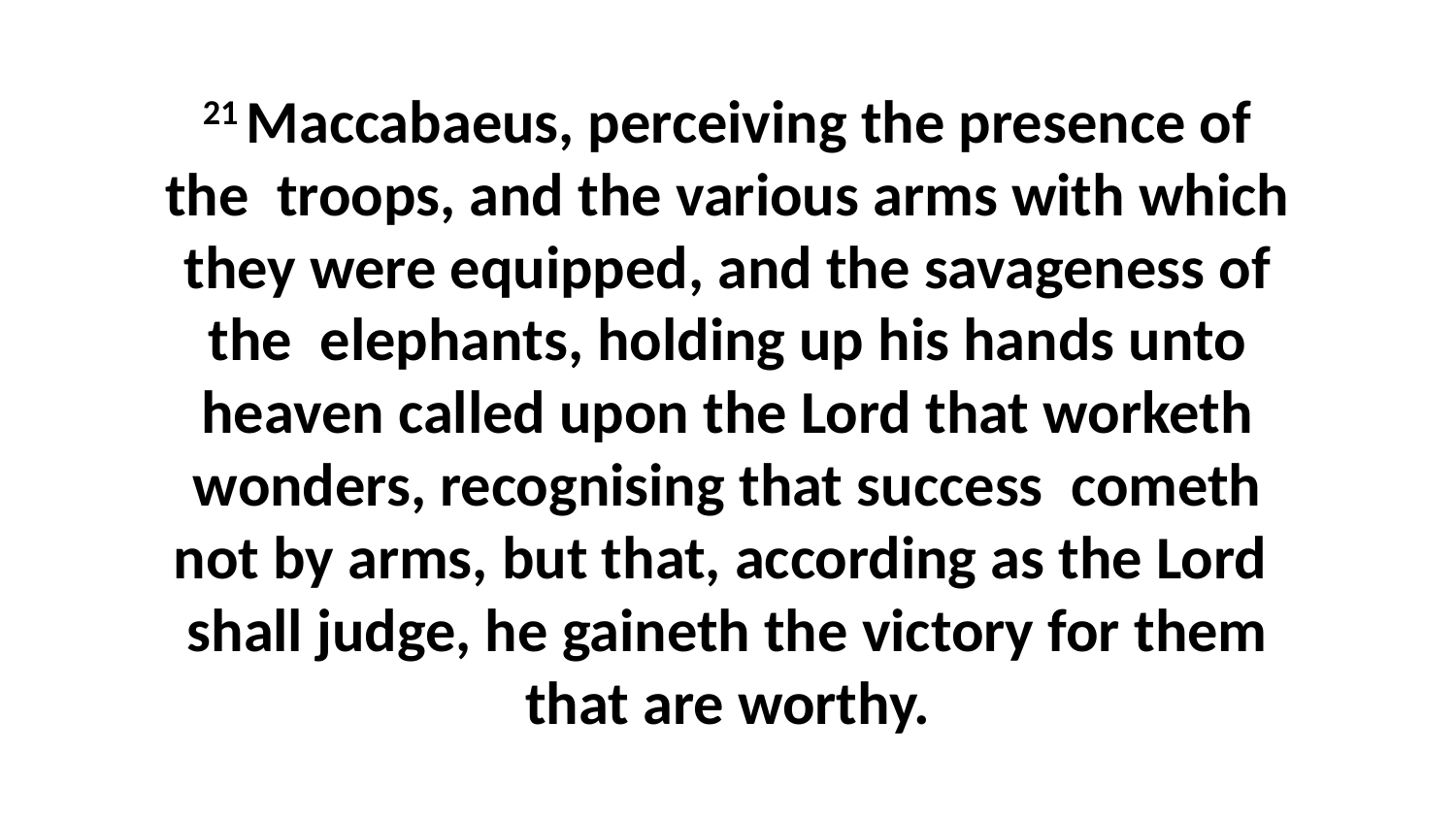

21 Maccabaeus, perceiving the presence of the  troops, and the various arms with which they were equipped, and the savageness of the  elephants, holding up his hands unto heaven called upon the Lord that worketh wonders, recognising that success  cometh not by arms, but that, according as the Lord  shall judge, he gaineth the victory for them that are worthy.